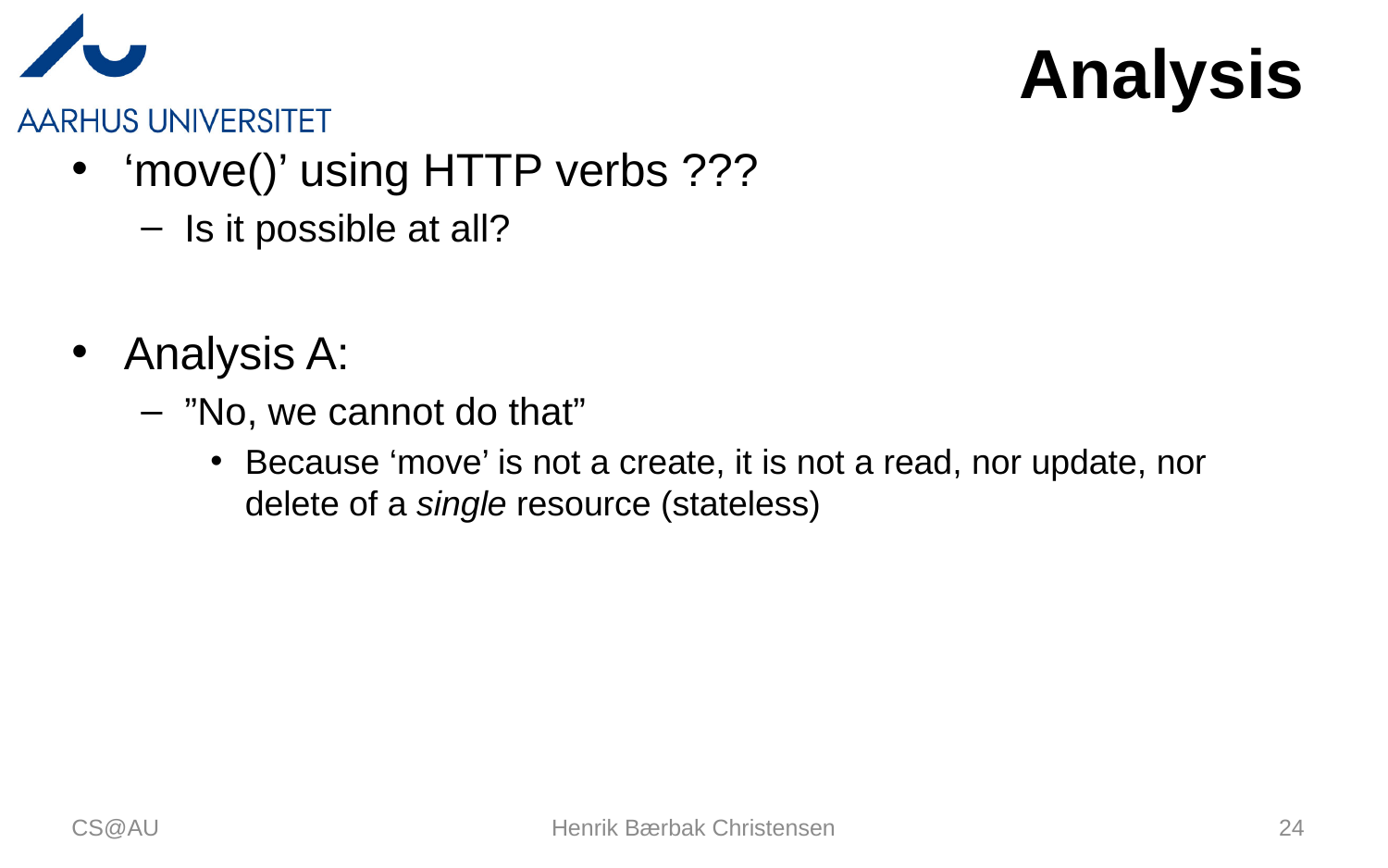

# Analysis
‘move()’ using HTTP verbs ???
Is it possible at all?

Analysis A:
”No, we cannot do that”
Because ‘move’ is not a create, it is not a read, nor update, nor delete of a single resource (stateless)

CS@AU
Henrik Bærbak Christensen
24